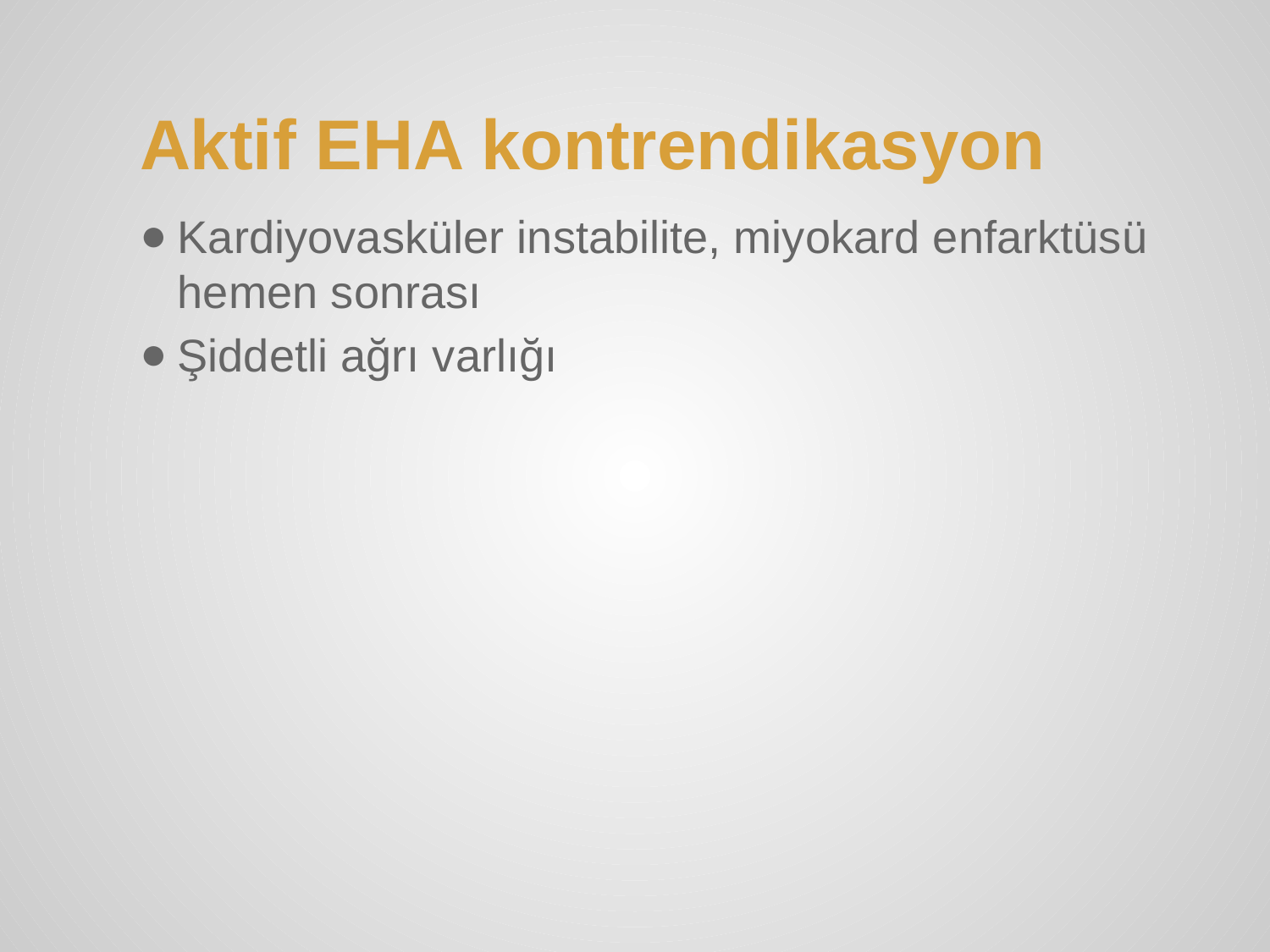

# Aktif EHA kontrendikasyon
Kardiyovasküler instabilite, miyokard enfarktüsü hemen sonrası
Şiddetli ağrı varlığı